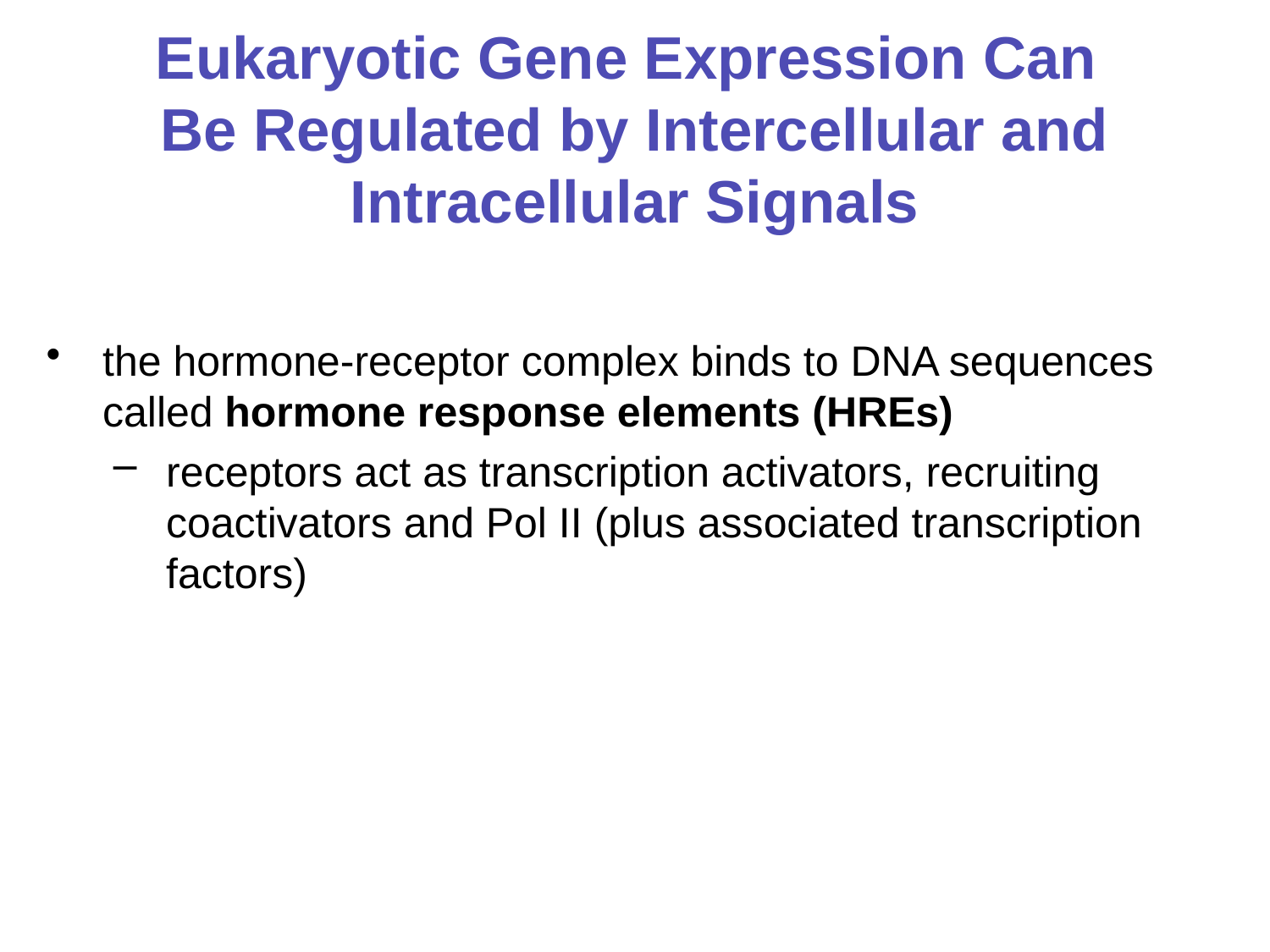

# Eukaryotic Gene Expression Can Be Regulated by Intercellular and Intracellular Signals
the hormone-receptor complex binds to DNA sequences called hormone response elements (HREs)
receptors act as transcription activators, recruiting coactivators and Pol II (plus associated transcription factors)